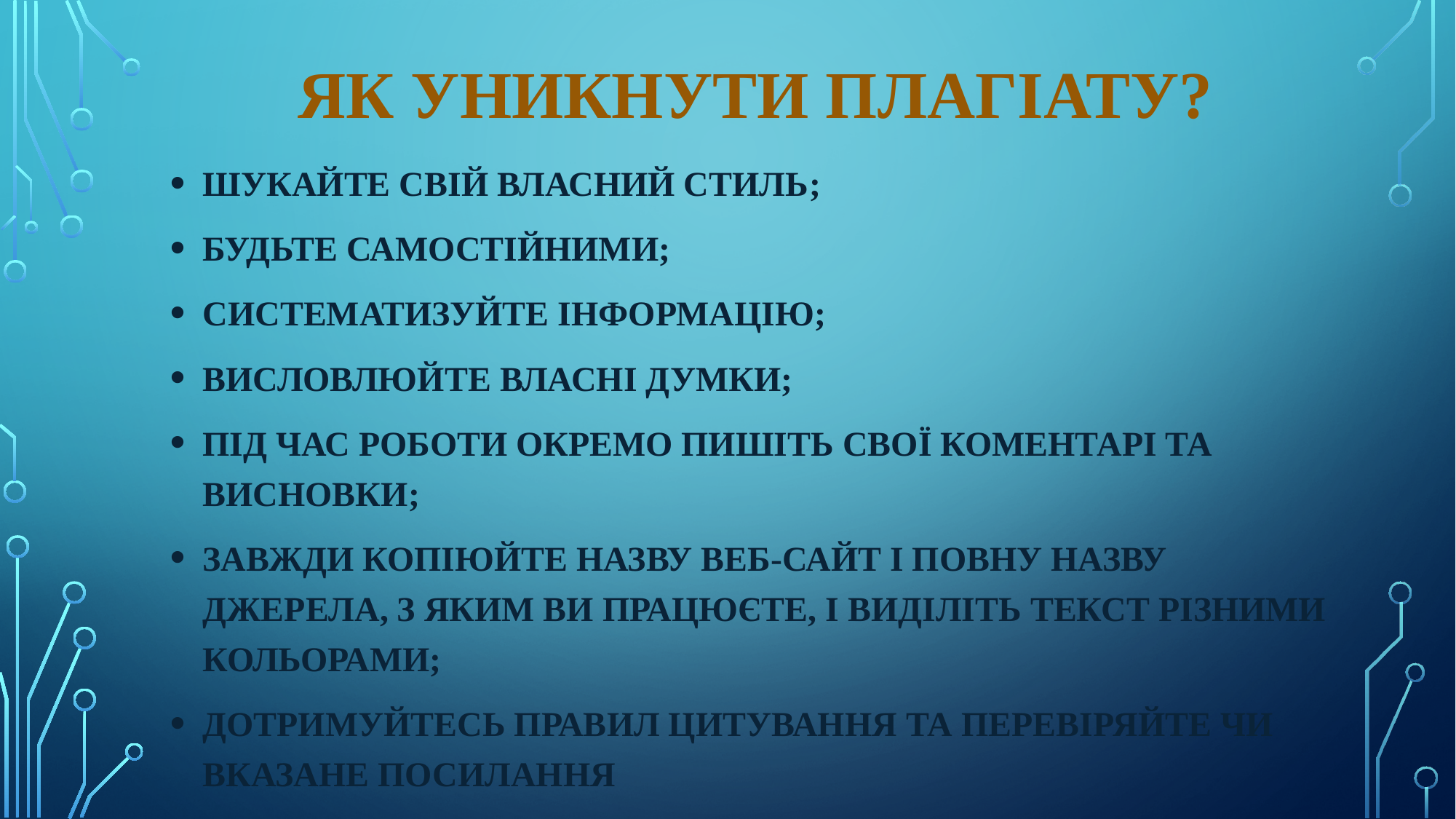

# Як уникнути плагіату?
шукайте свій власний стиль;
Будьте самостійними;
Систематизуйте інформацію;
висловлюйте власні думки;
під час роботи окремо пишіть свої коментарі та висновки;
завжди копіюйте назву веб-сайт і повну назву джерела, з яким ви працюєте, і виділіть текст різними кольорами;
дотримуйтесь правил цитування та перевіряйте чи вказане посилання